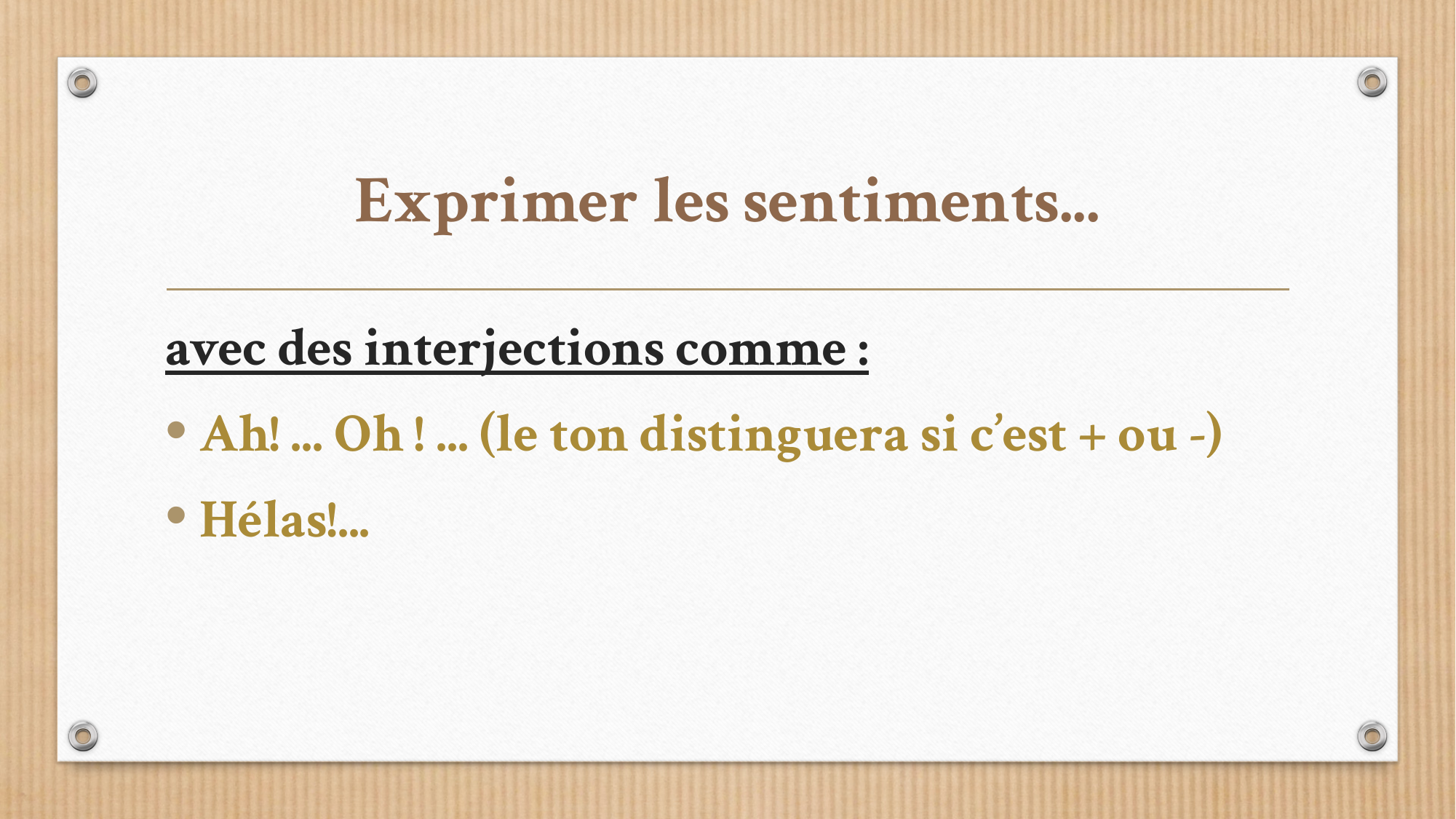

# Exprimer les sentiments...
avec des interjections comme :
Ah! ... Oh ! ... (le ton distinguera si c’est + ou -)
Hélas!...